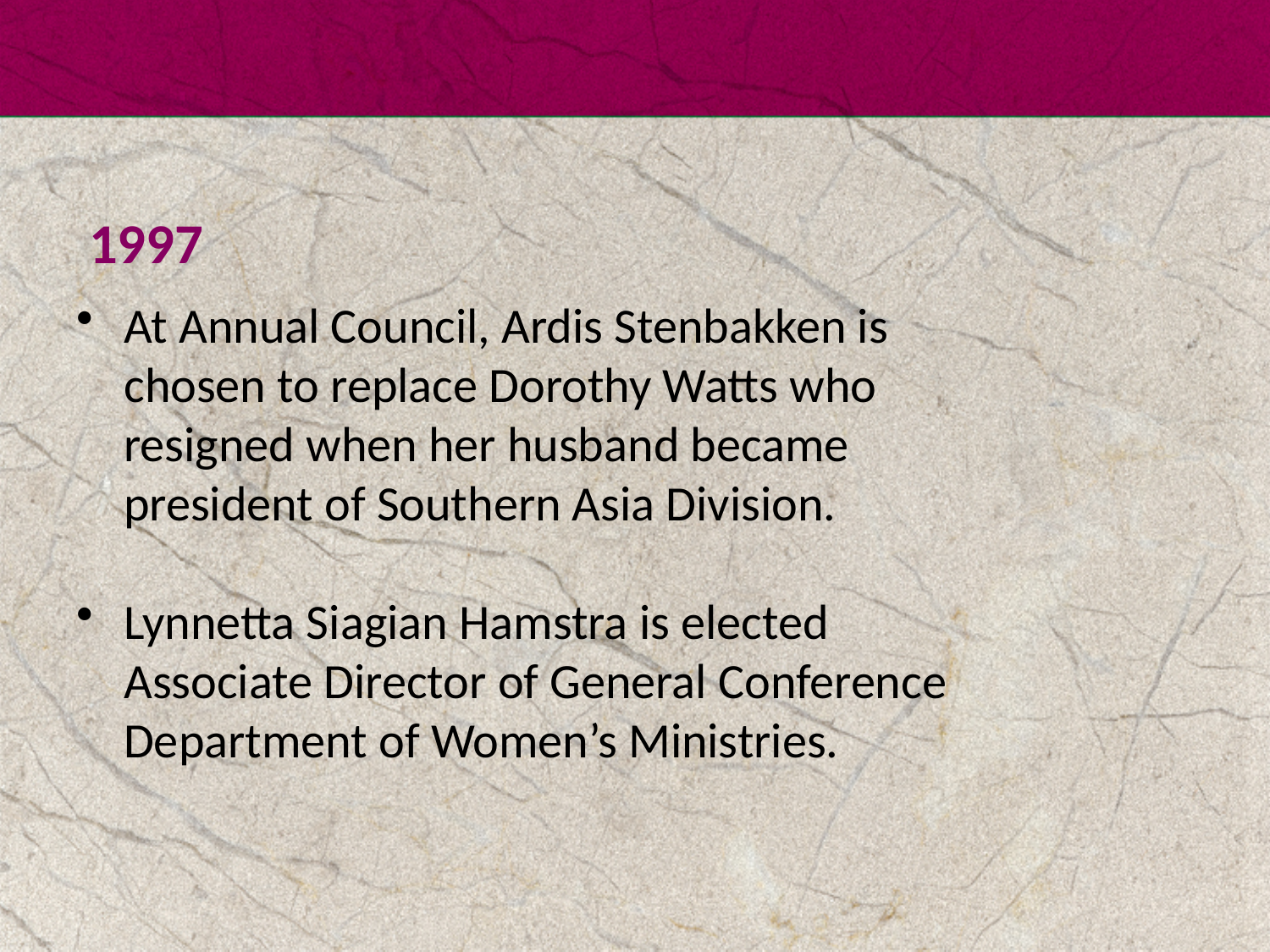

1997

At Annual Council, Ardis Stenbakken is chosen to replace Dorothy Watts who resigned when her husband became president of Southern Asia Division.

Lynnetta Siagian Hamstra is elected Associate Director of General Conference Department of Women’s Ministries.